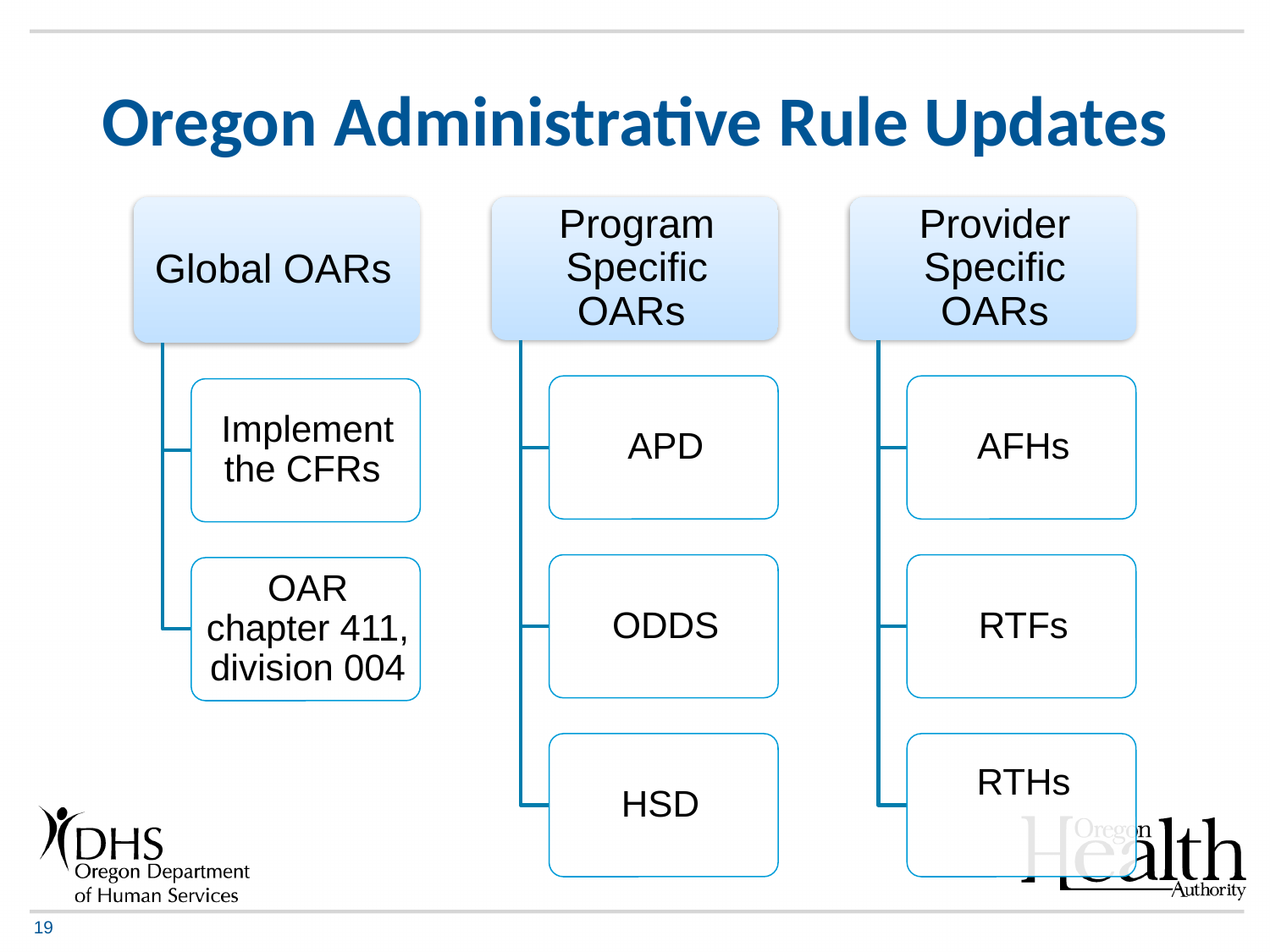

# Oregon Administrative Rule Updates
Global OARs
Implement the CFRs
OAR chapter 411, division 004
Program Specific OARs
APD
ODDS
HSD
Provider Specific OARs
AFHs
RTFs
RTHs
19